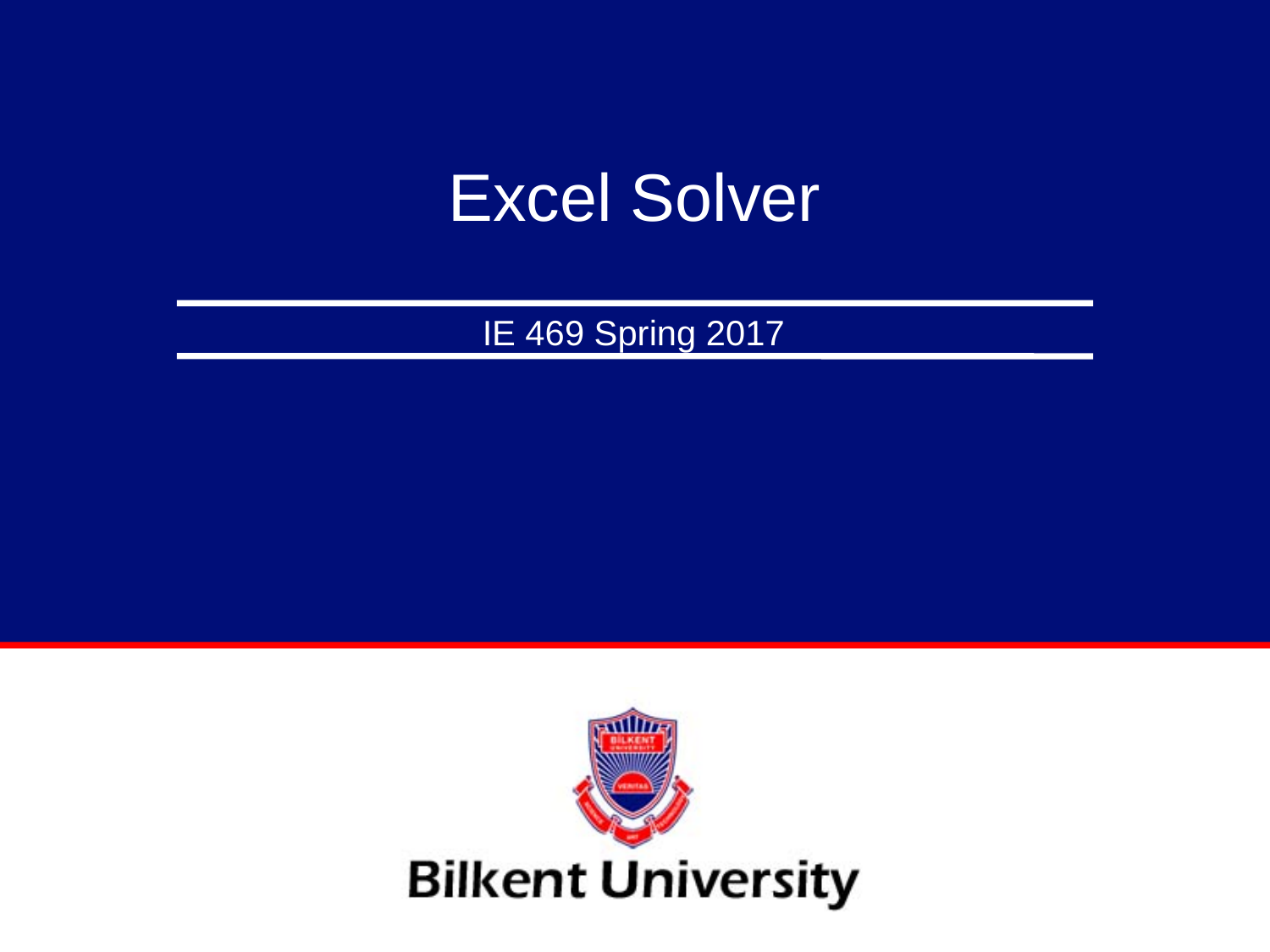

# Excel Solver
IE 469 Spring 2017